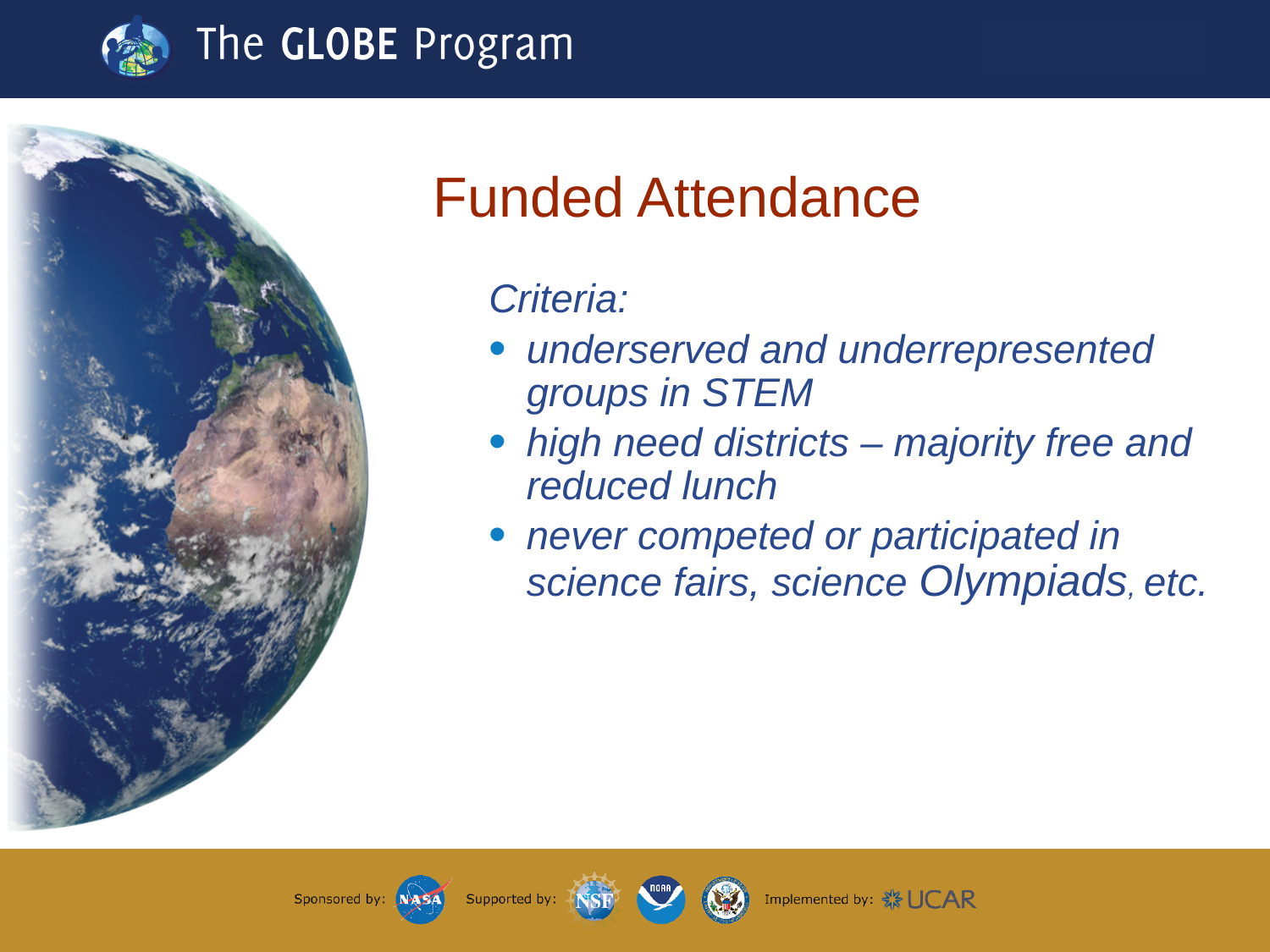

# Funded Attendance

Criteria:
underserved and underrepresented groups in STEM
high need districts – majority free and reduced lunch
never competed or participated in science fairs, science Olympiads, etc.